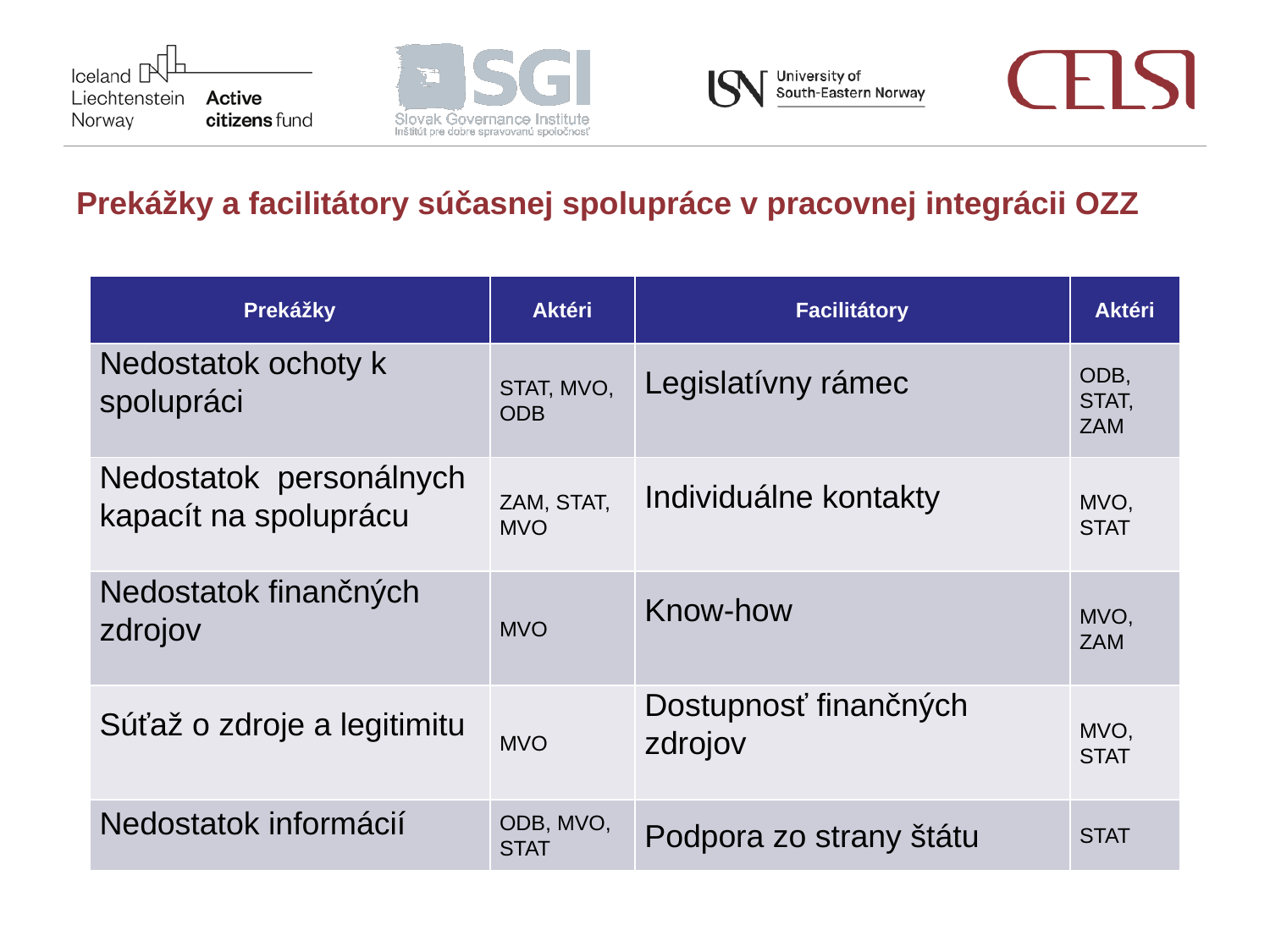

Prekážky a facilitátory súčasnej spolupráce v pracovnej integrácii OZZ

| Prekážky | Aktéri | Facilitátory | Aktéri |
| --- | --- | --- | --- |
| Nedostatok ochoty k spolupráci | STAT, MVO, ODB | Legislatívny rámec | ODB, STAT, ZAM |
| Nedostatok personálnych kapacít na spoluprácu | ZAM, STAT, MVO | Individuálne kontakty | MVO, STAT |
| Nedostatok finančných zdrojov | MVO | Know-how | MVO, ZAM |
| Súťaž o zdroje a legitimitu | MVO | Dostupnosť finančných zdrojov | MVO, STAT |
| Nedostatok informácií | ODB, MVO, STAT | Podpora zo strany štátu | STAT |